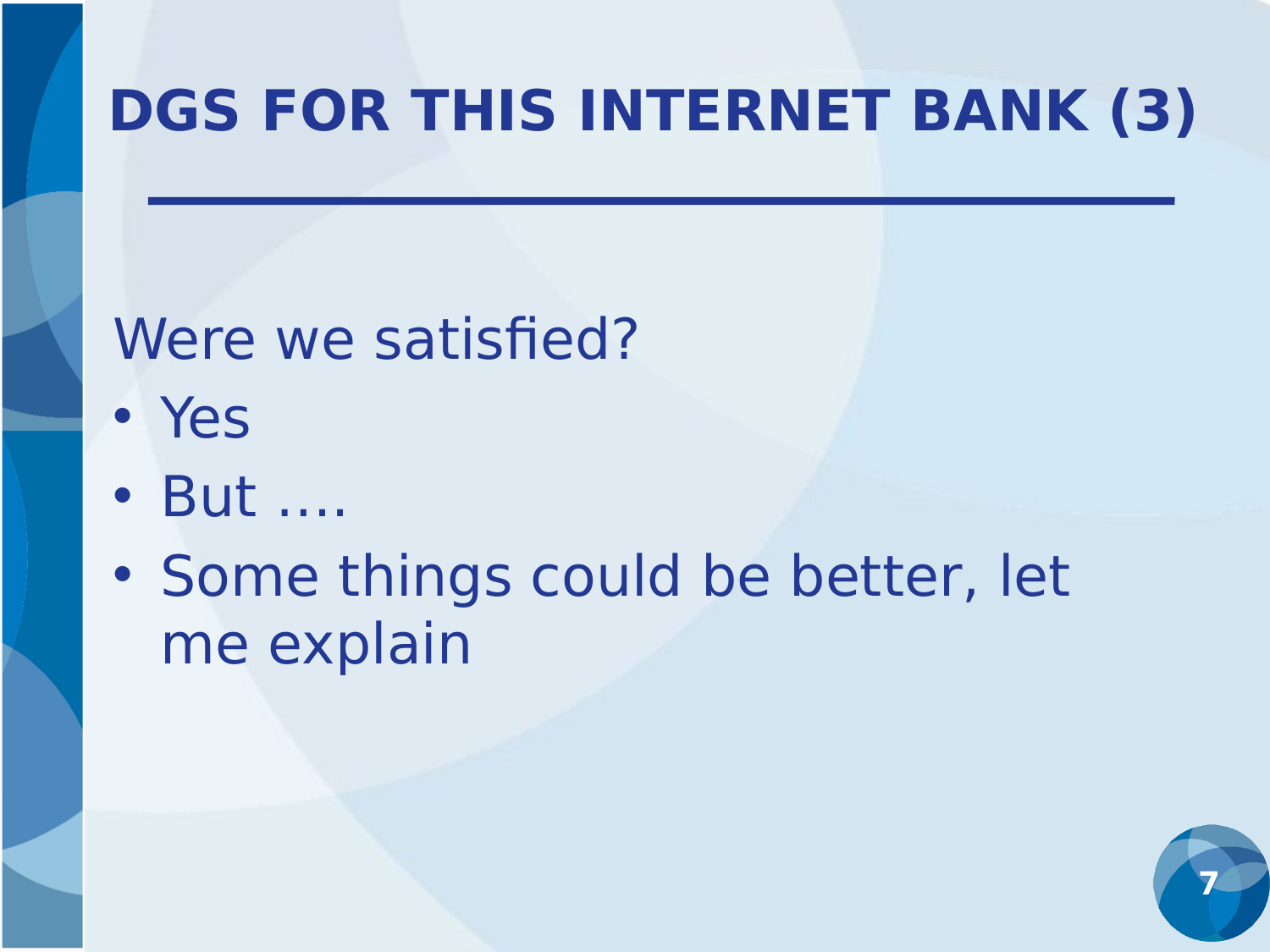

# DGS for this Internet Bank (3)
Were we satisfied?
Yes
But ….
Some things could be better, let me explain

7